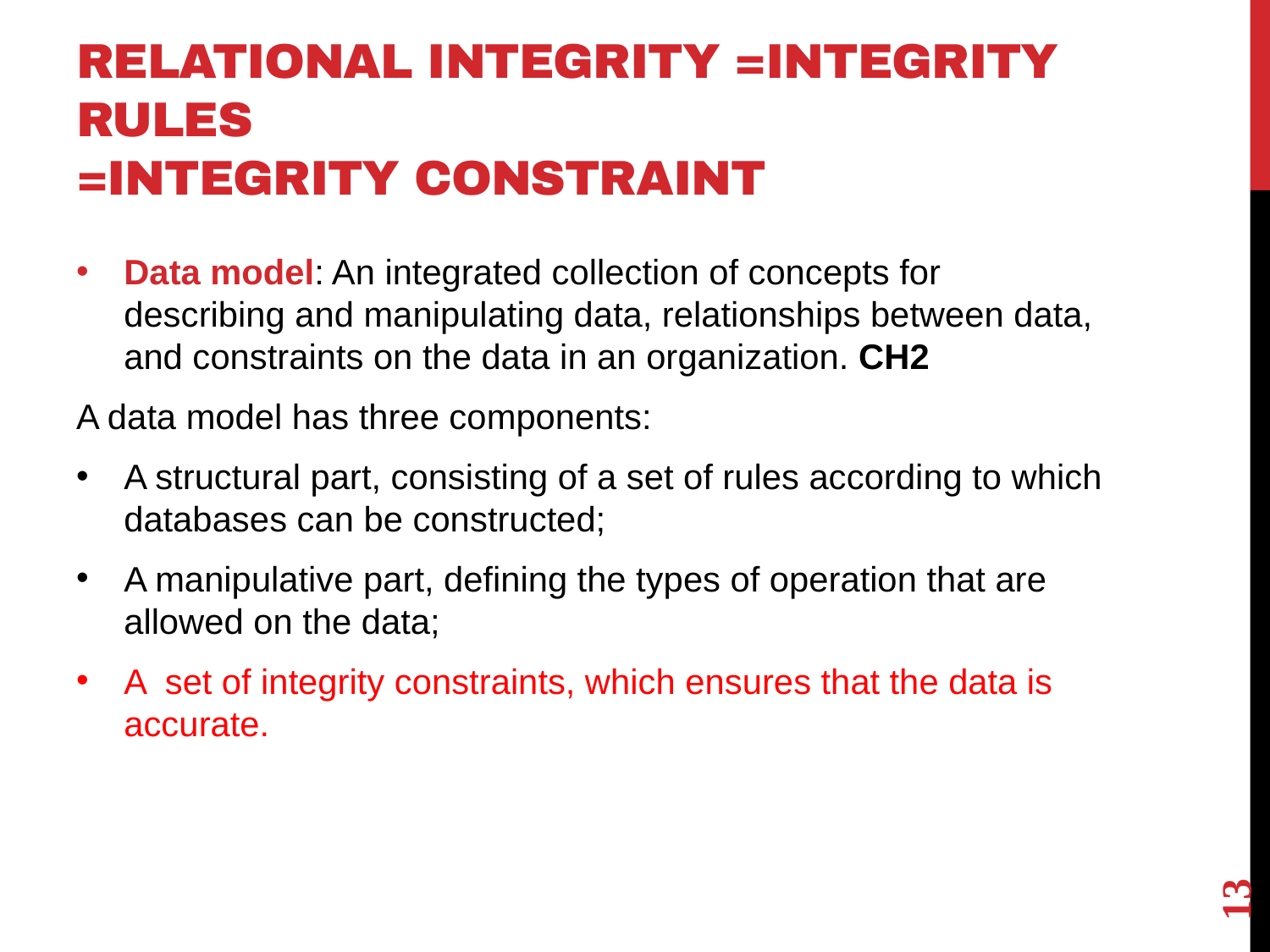

# RELATIONAL INTEGRITY =integrity rules =integrity constraint
Data model: An integrated collection of concepts for describing and manipulating data, relationships between data, and constraints on the data in an organization. CH2
A data model has three components:
A structural part, consisting of a set of rules according to which databases can be constructed;
A manipulative part, defining the types of operation that are allowed on the data;
A  set of integrity constraints, which ensures that the data is accurate.

13